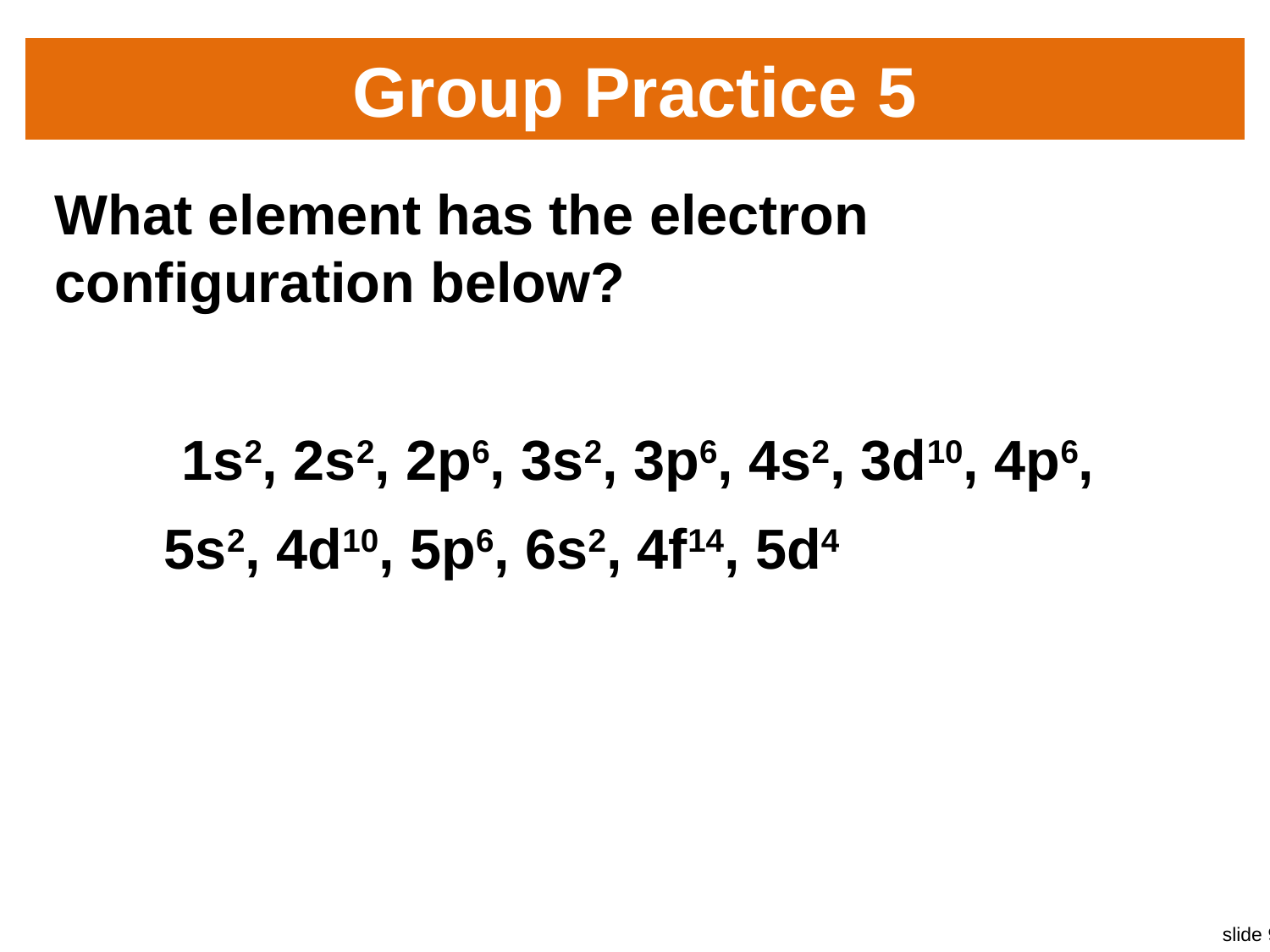

# Group Practice 5
What element has the electron configuration below?

	1s2, 2s2, 2p6, 3s2, 3p6, 4s2, 3d10, 4p6,
       5s2, 4d10, 5p6, 6s2, 4f14, 5d4